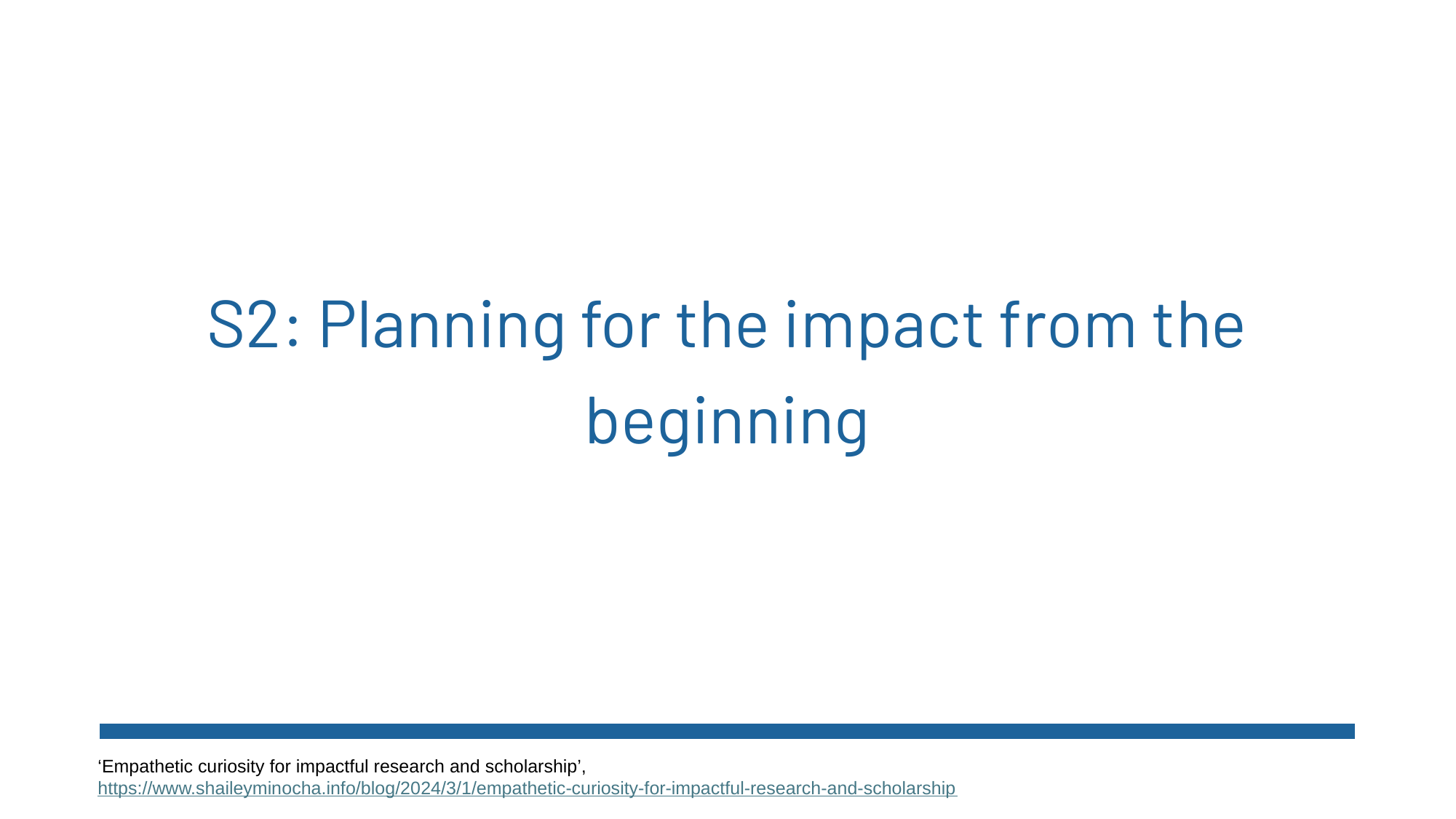

S2: Planning for the impact from the beginning

‘Empathetic curiosity for impactful research and scholarship’, https://www.shaileyminocha.info/blog/2024/3/1/empathetic-curiosity-for-impactful-research-and-scholarship